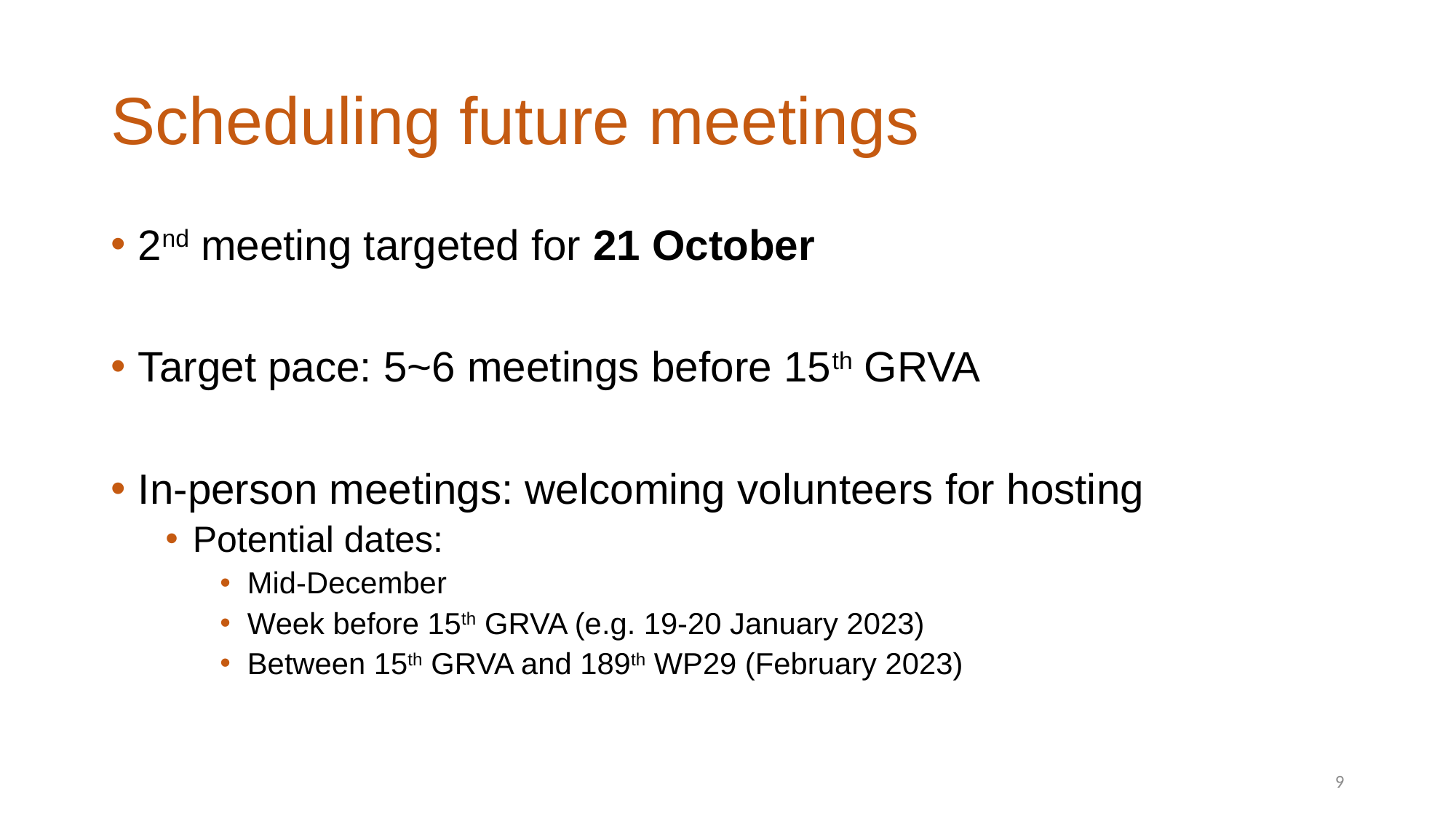

# Scheduling future meetings
2nd meeting targeted for 21 October

Target pace: 5~6 meetings before 15th GRVA

In-person meetings: welcoming volunteers for hosting
Potential dates:
Mid-December
Week before 15th GRVA (e.g. 19-20 January 2023)
Between 15th GRVA and 189th WP29 (February 2023)

9